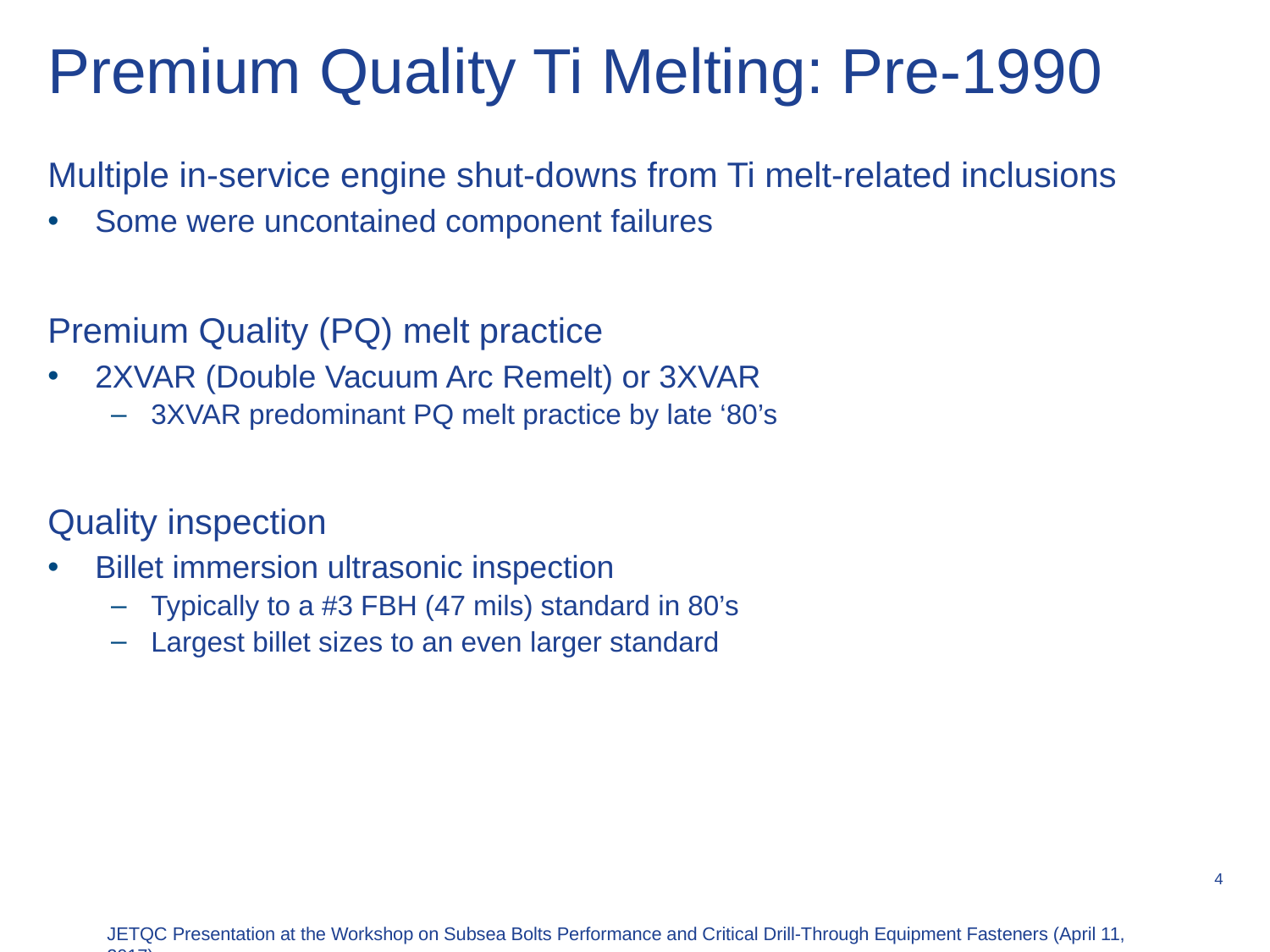

# Premium Quality Ti Melting: Pre-1990
Multiple in-service engine shut-downs from Ti melt-related inclusions
Some were uncontained component failures

Premium Quality (PQ) melt practice
2XVAR (Double Vacuum Arc Remelt) or 3XVAR
3XVAR predominant PQ melt practice by late ‘80’s

Quality inspection
Billet immersion ultrasonic inspection
Typically to a #3 FBH (47 mils) standard in 80’s
Largest billet sizes to an even larger standard
JETQC Presentation at the Workshop on Subsea Bolts Performance and Critical Drill-Through Equipment Fasteners (April 11, 2017)